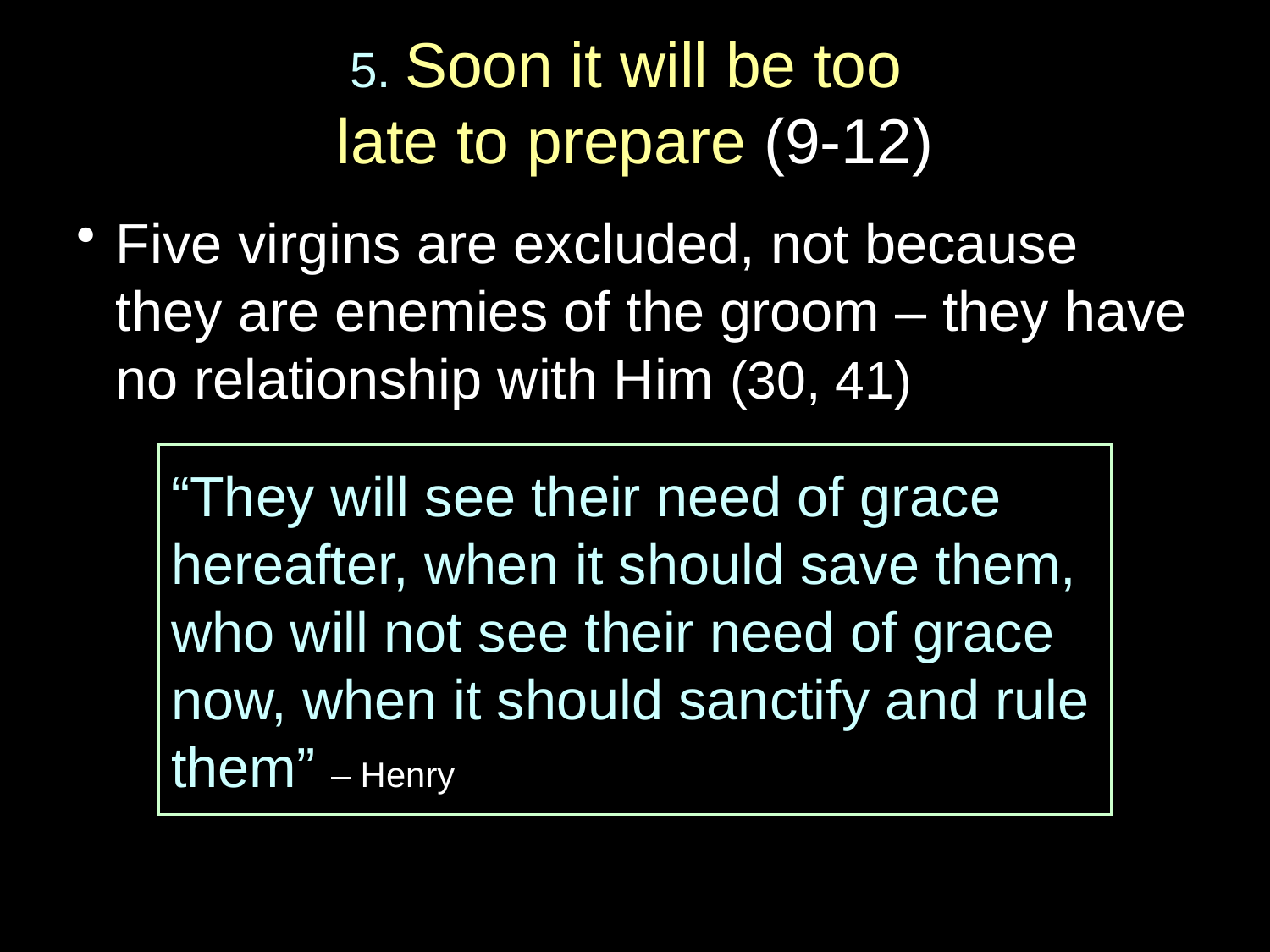

# 5. Soon it will be too late to prepare (9-12)
Five virgins are excluded, not because they are enemies of the groom – they have no relationship with Him (30, 41)

“They will see their need of grace hereafter, when it should save them, who will not see their need of grace now, when it should sanctify and rule them” – Henry